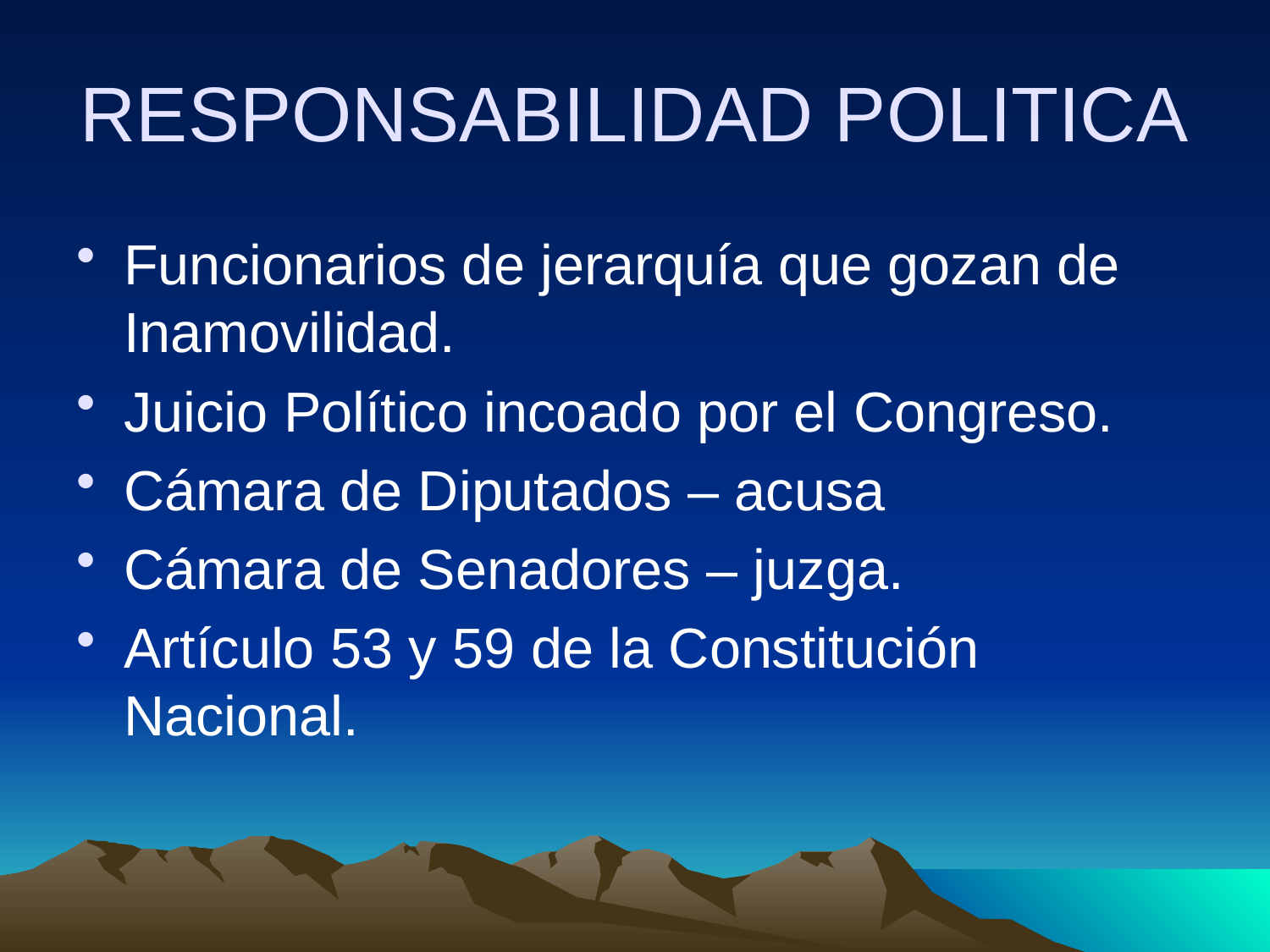

# RESPONSABILIDAD POLITICA
Funcionarios de jerarquía que gozan de Inamovilidad.
Juicio Político incoado por el Congreso.
Cámara de Diputados – acusa
Cámara de Senadores – juzga.
Artículo 53 y 59 de la Constitución Nacional.